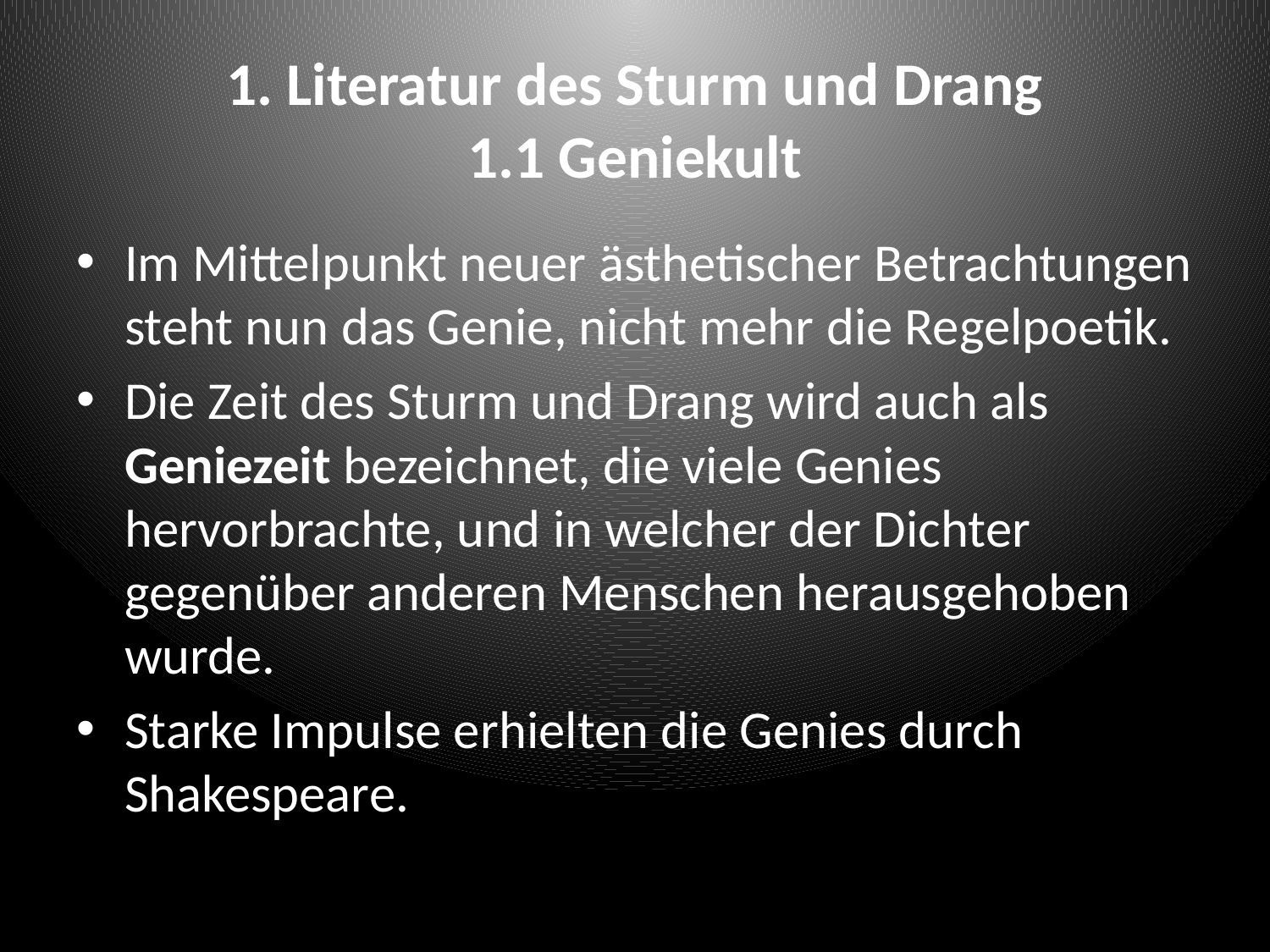

# 1. Literatur des Sturm und Drang 1.1 Geniekult
Im Mittelpunkt neuer ästhetischer Betrachtungen steht nun das Genie, nicht mehr die Regelpoetik.
Die Zeit des Sturm und Drang wird auch als Geniezeit bezeichnet, die viele Genies hervorbrachte, und in welcher der Dichter gegenüber anderen Menschen herausgehoben wurde.
Starke Impulse erhielten die Genies durch Shakespeare.